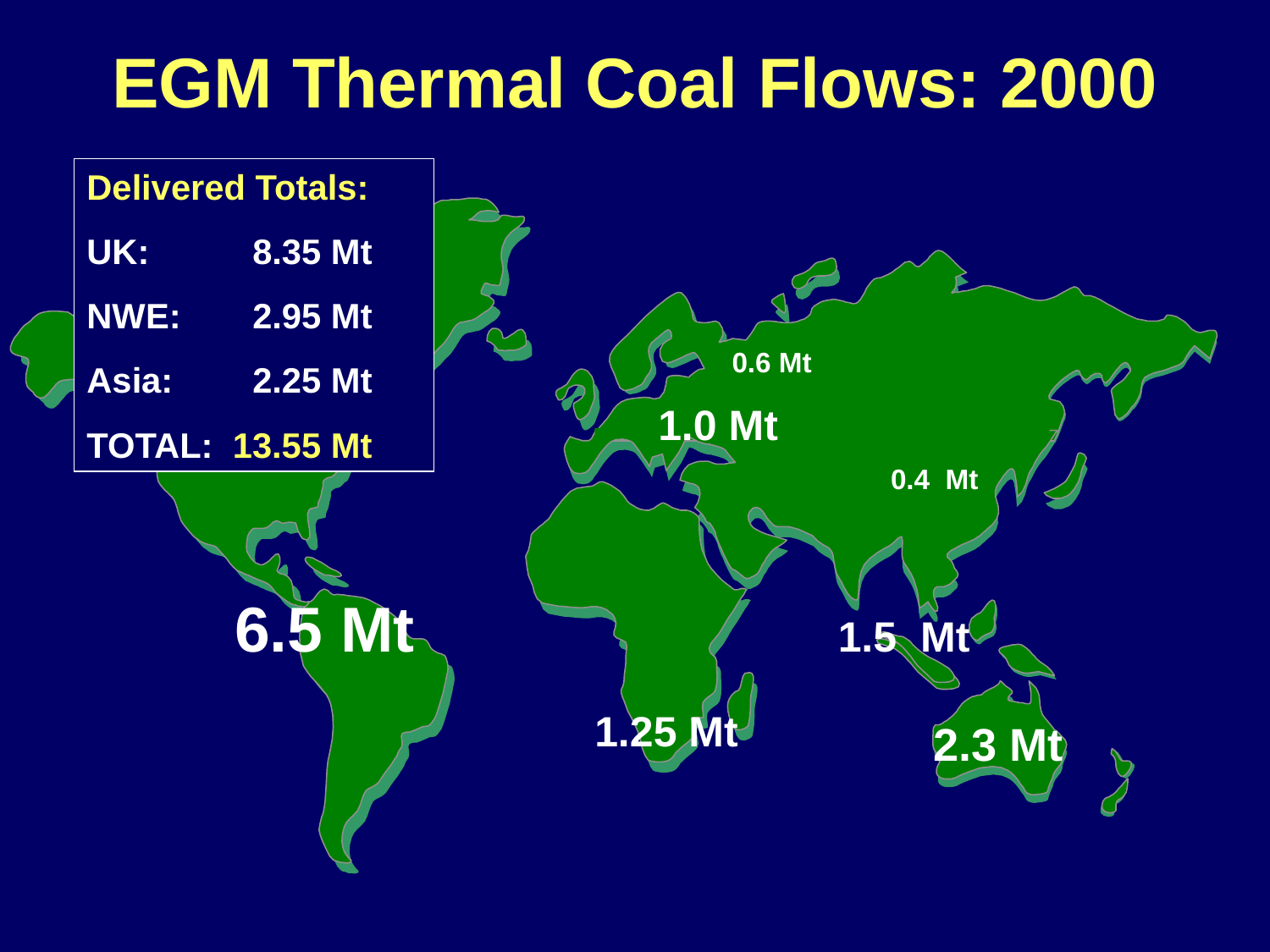

EGM Thermal Coal Flows: 2000
Delivered Totals:
UK:  	    8.35 Mt
NWE: 	    2.95 Mt
Asia:	    2.25 Mt
TOTAL:  13.55 Mt

0.6 Mt
1.0 Mt
0.4  Mt
6.5 Mt
1.5  Mt
1.25 Mt
2.3 Mt